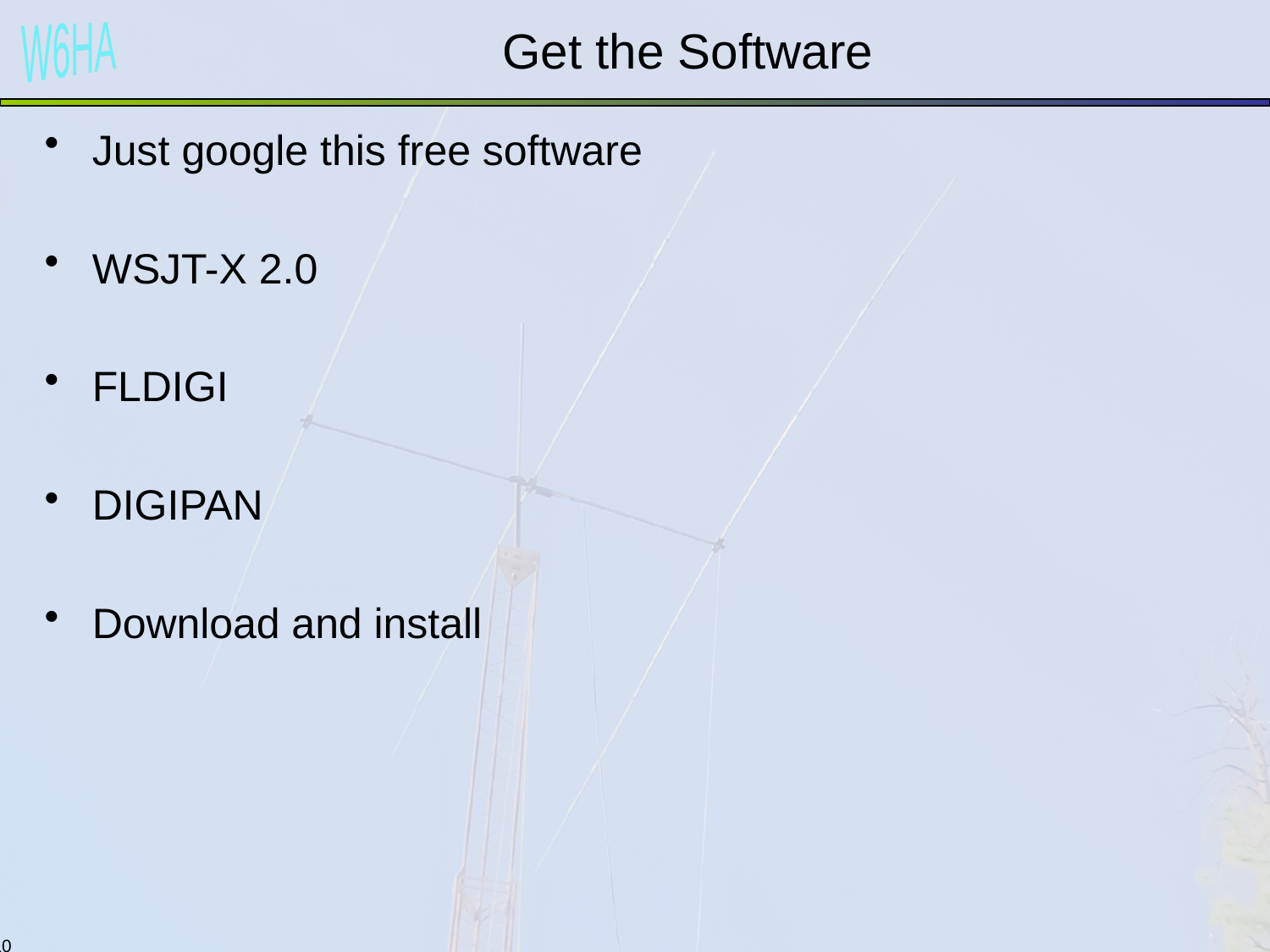

# Get the Software
Just google this free software

WSJT-X 2.0

FLDIGI

DIGIPAN

Download and install